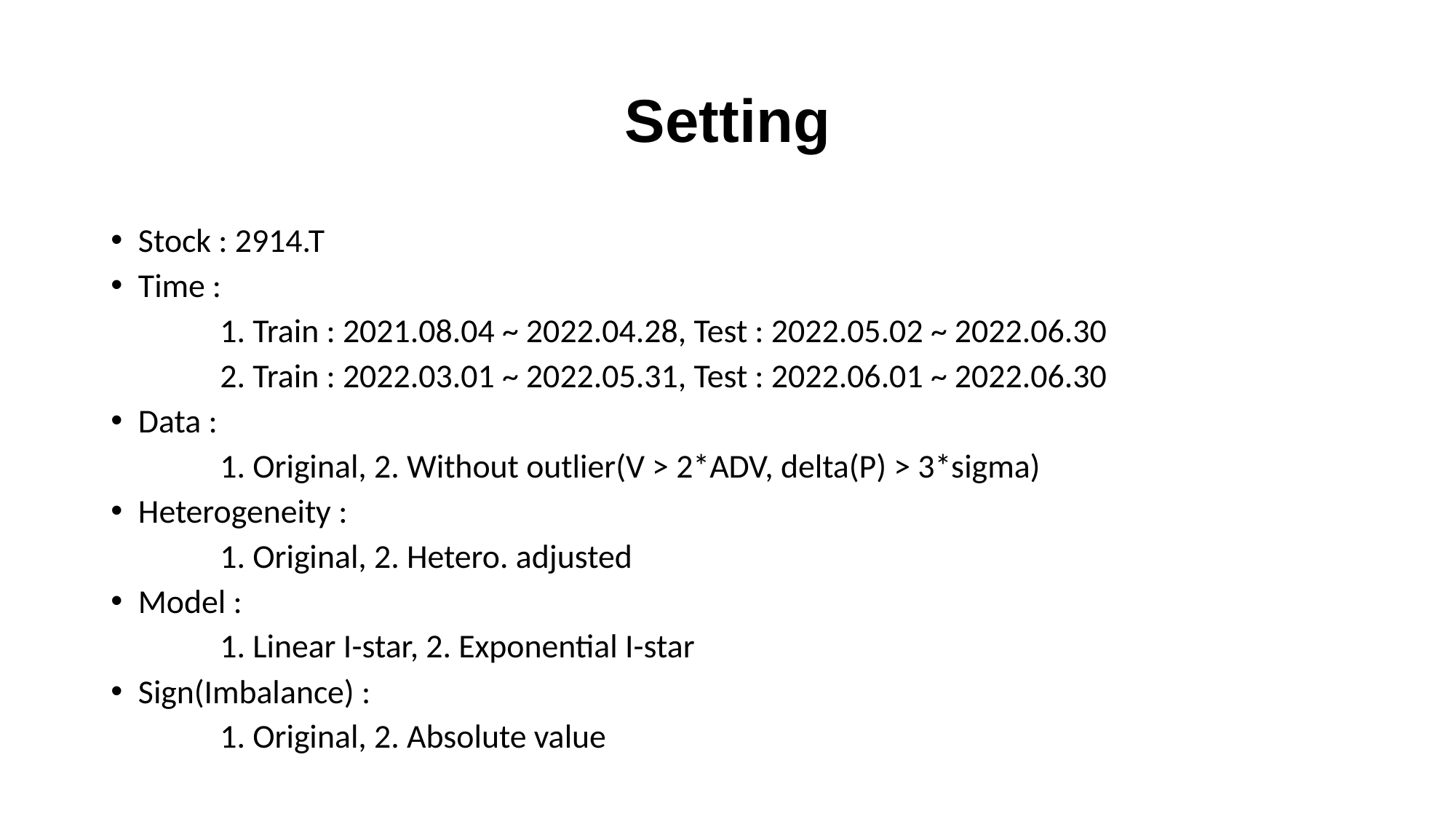

# Setting
Stock : 2914.T
Time :
	1. Train : 2021.08.04 ~ 2022.04.28, Test : 2022.05.02 ~ 2022.06.30
	2. Train : 2022.03.01 ~ 2022.05.31, Test : 2022.06.01 ~ 2022.06.30
Data :
	1. Original, 2. Without outlier(V > 2*ADV, delta(P) > 3*sigma)
Heterogeneity :
	1. Original, 2. Hetero. adjusted
Model :
	1. Linear I-star, 2. Exponential I-star
Sign(Imbalance) :
	1. Original, 2. Absolute value